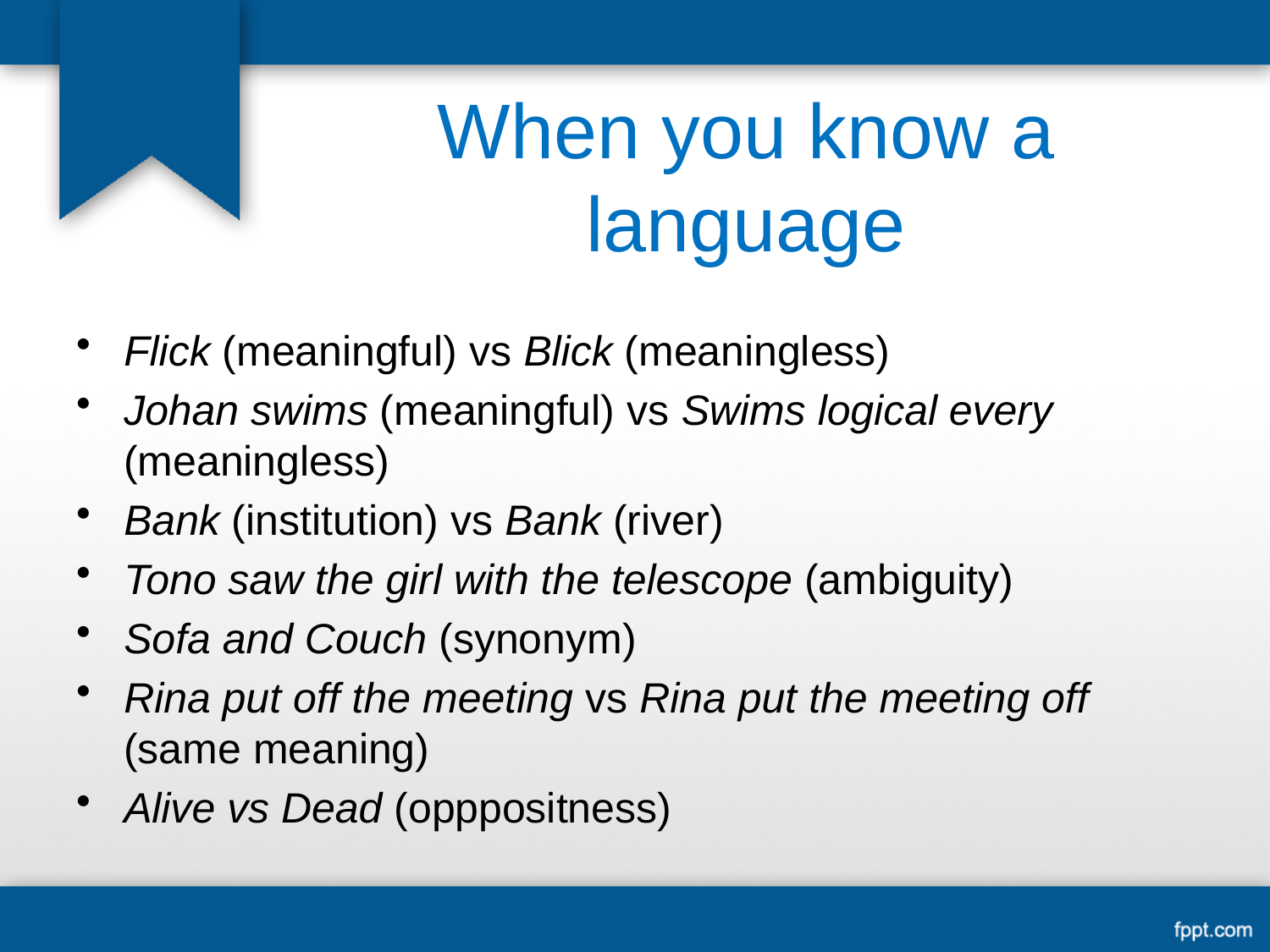

# When you know a language
Flick (meaningful) vs Blick (meaningless)
Johan swims (meaningful) vs Swims logical every (meaningless)
Bank (institution) vs Bank (river)
Tono saw the girl with the telescope (ambiguity)
Sofa and Couch (synonym)
Rina put off the meeting vs Rina put the meeting off (same meaning)
Alive vs Dead (opppositness)